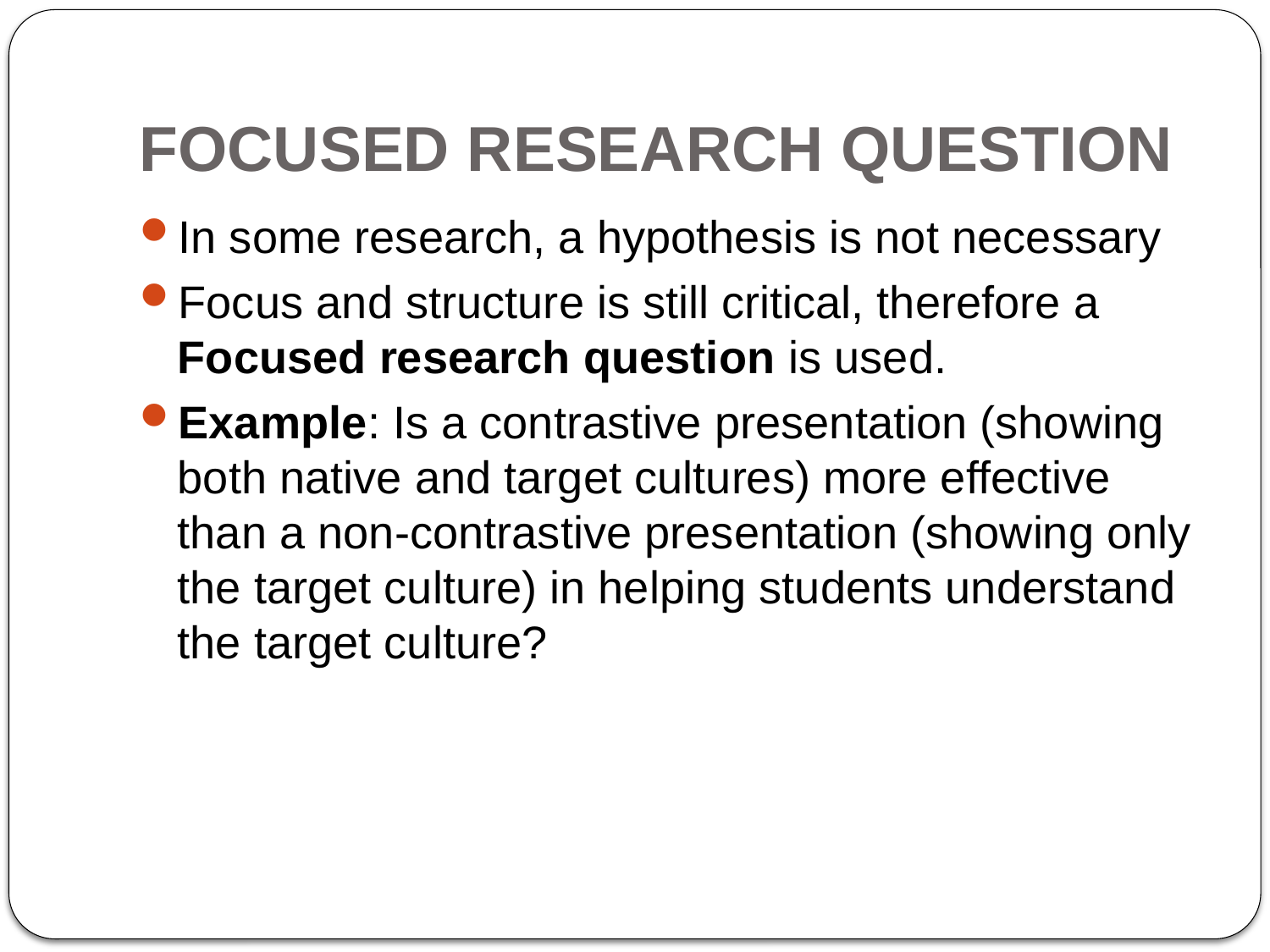

# FOCUSED RESEARCH QUESTION
In some research, a hypothesis is not necessary
Focus and structure is still critical, therefore a Focused research question is used.
Example: Is a contrastive presentation (showing both native and target cultures) more effective than a non-contrastive presentation (showing only the target culture) in helping students understand the target culture?